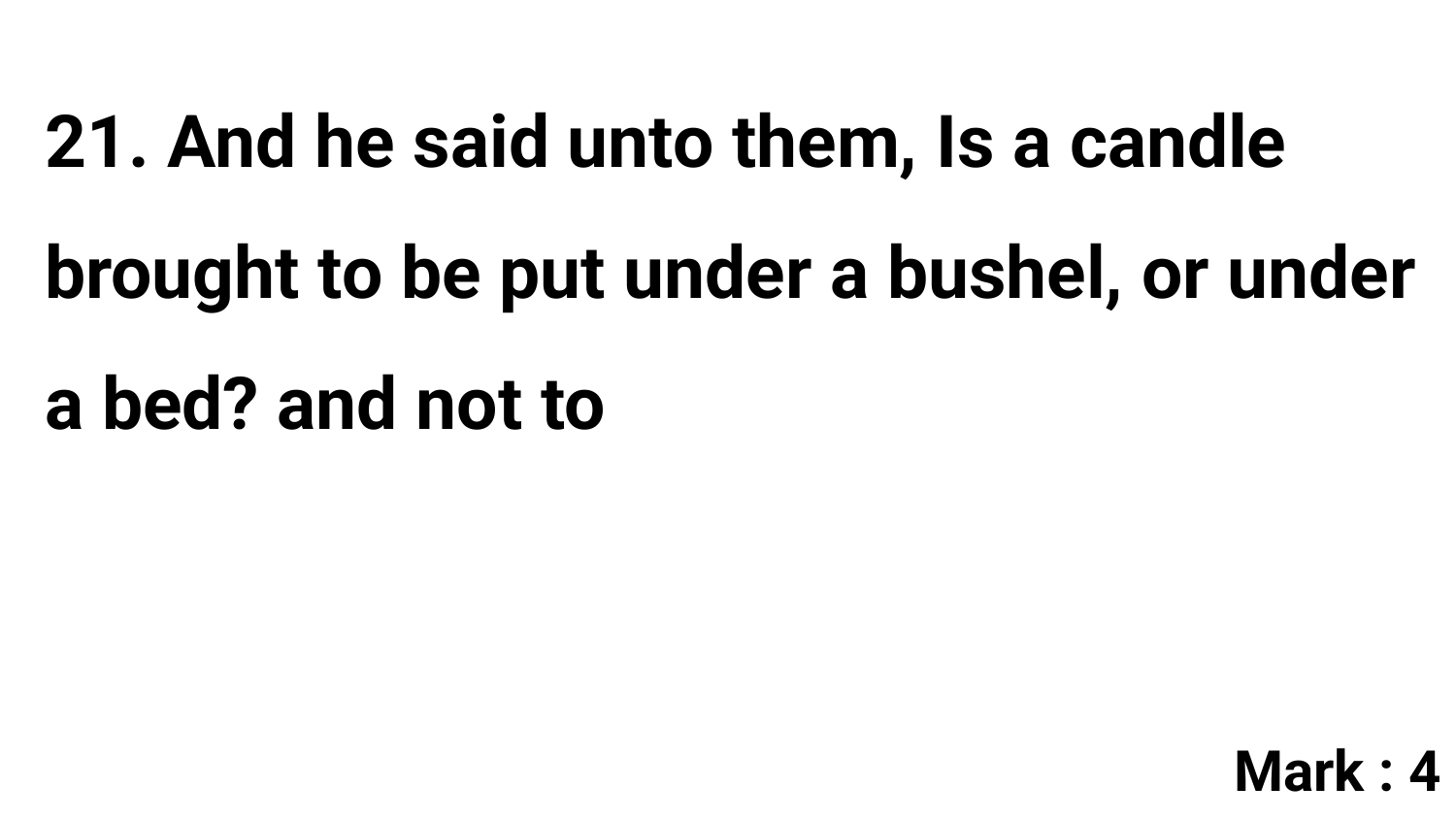

21. And he said unto them, Is a candle brought to be put under a bushel, or under a bed? and not to
Mark : 4